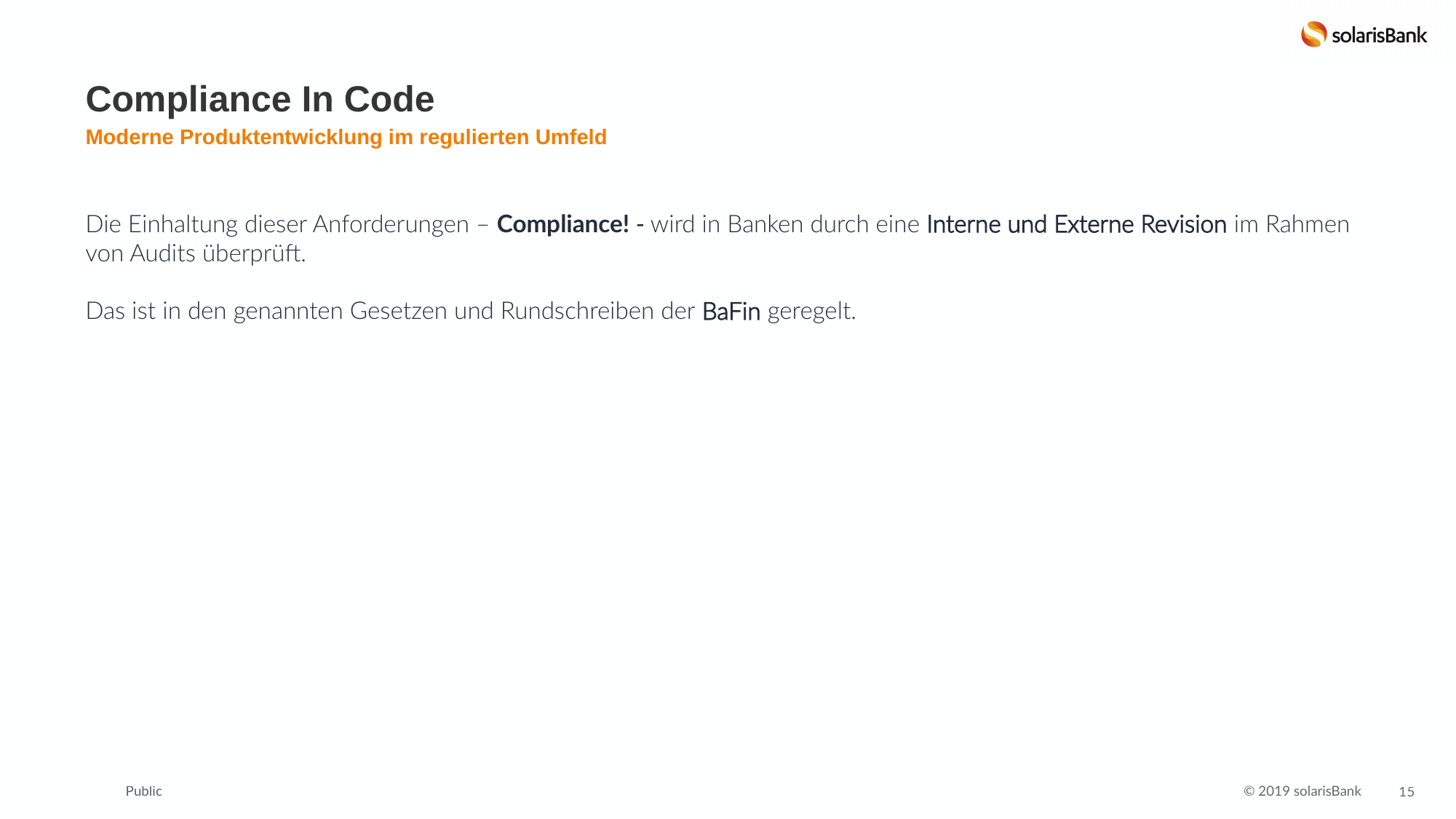

# Compliance In Code
Moderne Produktentwicklung im regulierten Umfeld
Die Einhaltung dieser Anforderungen – Compliance! - wird in Banken durch eine Interne und Externe Revision im Rahmen von Audits überprüft.

Das ist in den genannten Gesetzen und Rundschreiben der BaFin geregelt.
15